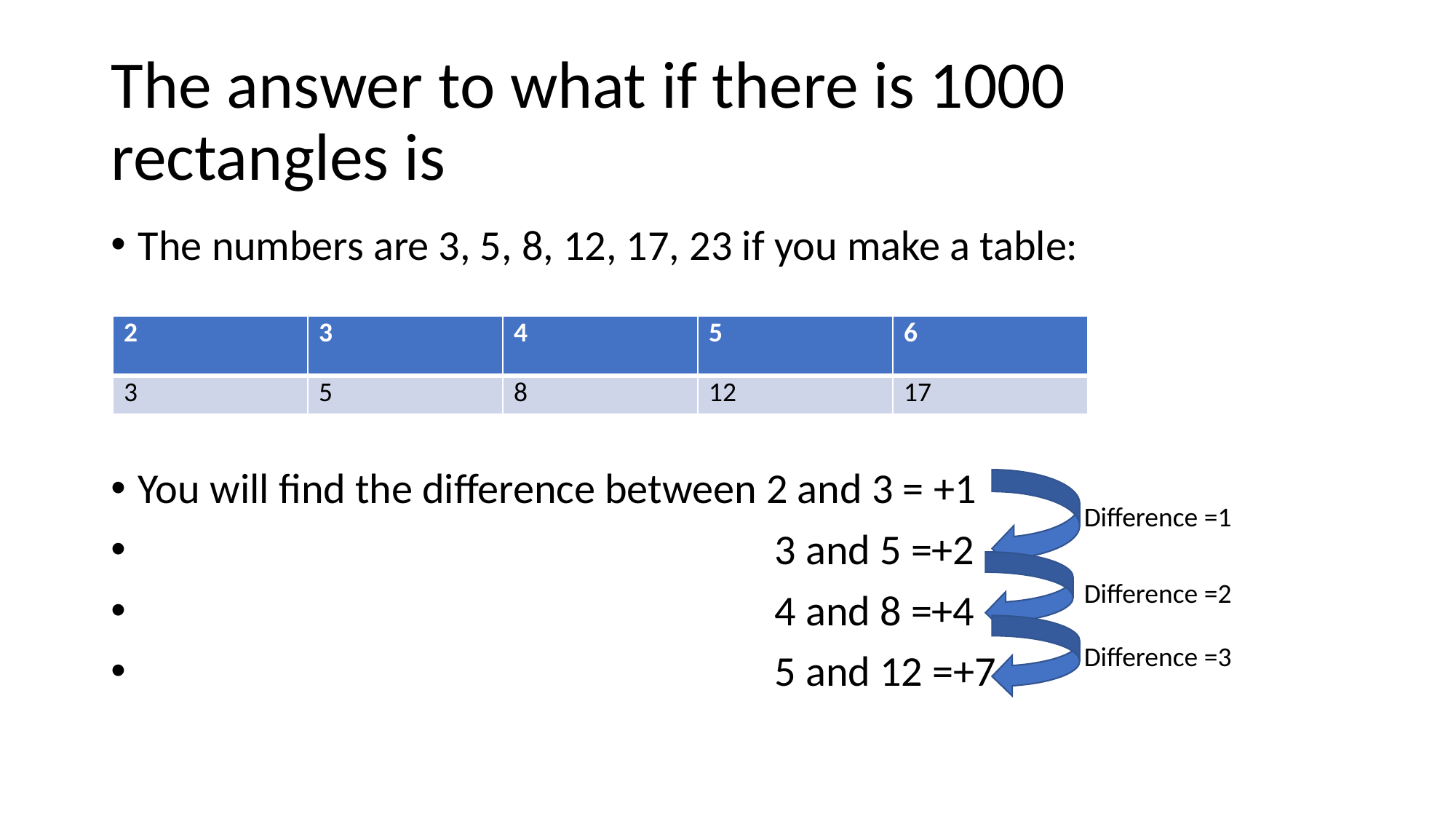

# The answer to what if there is 1000 rectangles is
The numbers are 3, 5, 8, 12, 17, 23 if you make a table:

You will find the difference between 2 and 3 = +1
                                                                  3 and 5 =+2
                                                                  4 and 8 =+4
                                                                  5 and 12 =+7
| 2 | 3 | 4 | 5 | 6 |
| --- | --- | --- | --- | --- |
| 3 | 5 | 8 | 12 | 17 |

Difference =1

Difference =2

Difference =3